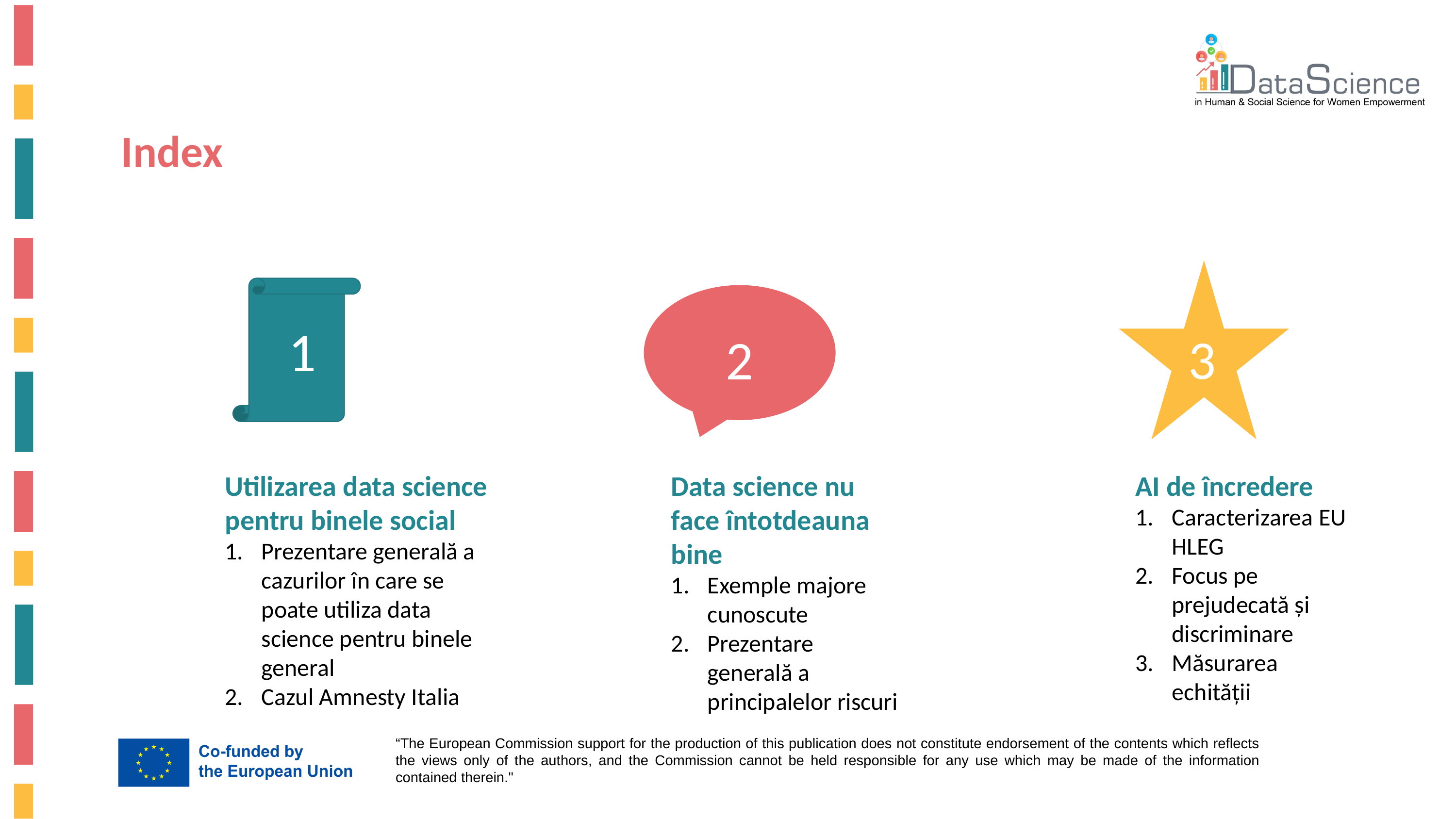

Index

1
3
2
Utilizarea data science pentru binele social
Prezentare generală a cazurilor în care se poate utiliza data science pentru binele general
Cazul Amnesty Italia
Data science nu face întotdeauna bine
Exemple majore cunoscute
Prezentare generală a principalelor riscuri
AI de încredere
Caracterizarea EU HLEG
Focus pe prejudecată și discriminare
Măsurarea echității